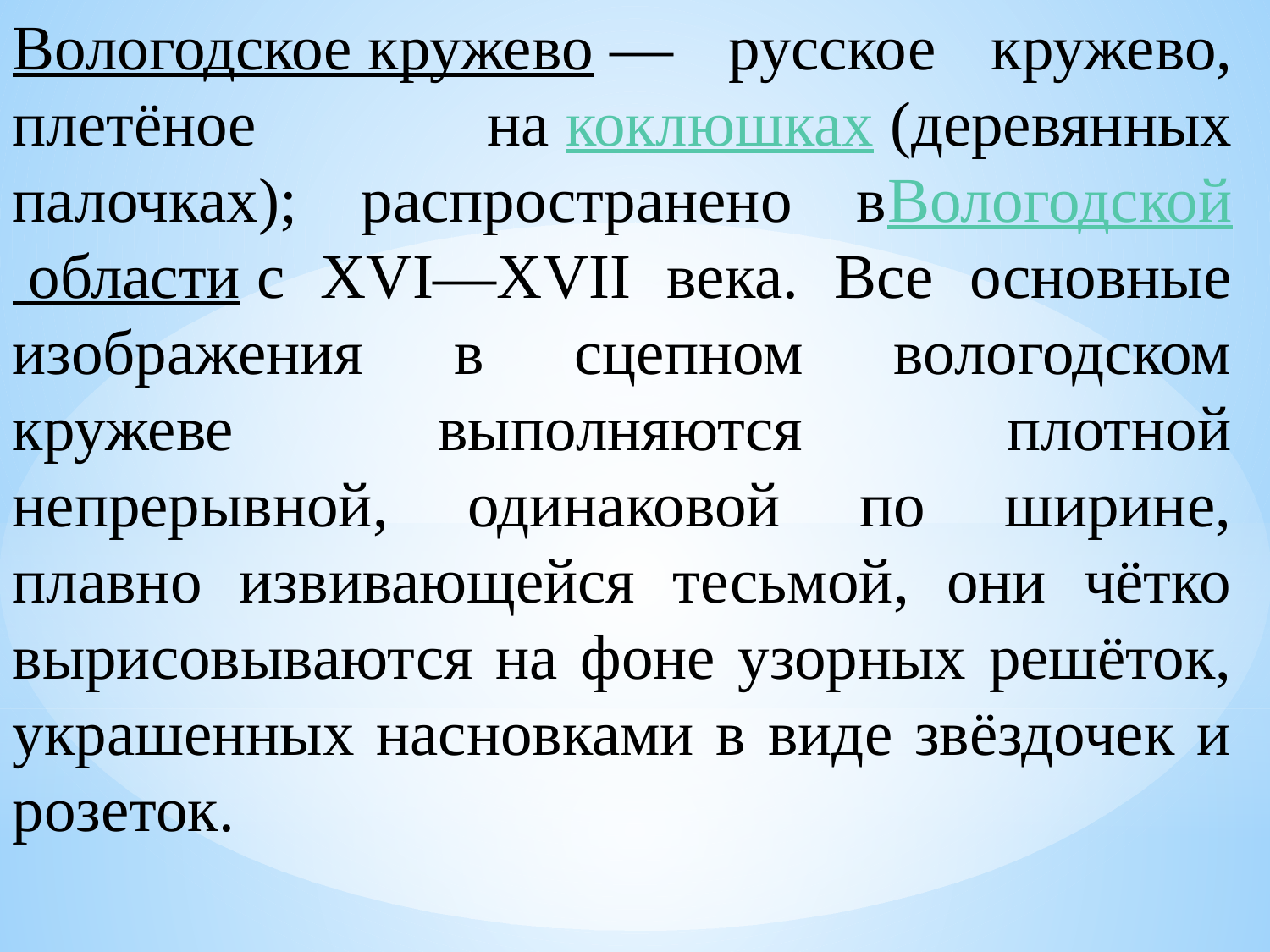

Вологодское кружево — русское кружево, плетёное на коклюшках (деревянных палочках); распространено вВологодской области с XVI—XVII века. Все основные изображения в сцепном вологодском кружеве выполняются плотной непрерывной, одинаковой по ширине, плавно извивающейся тесьмой, они чётко вырисовываются на фоне узорных решёток, украшенных насновками в виде звёздочек и розеток.